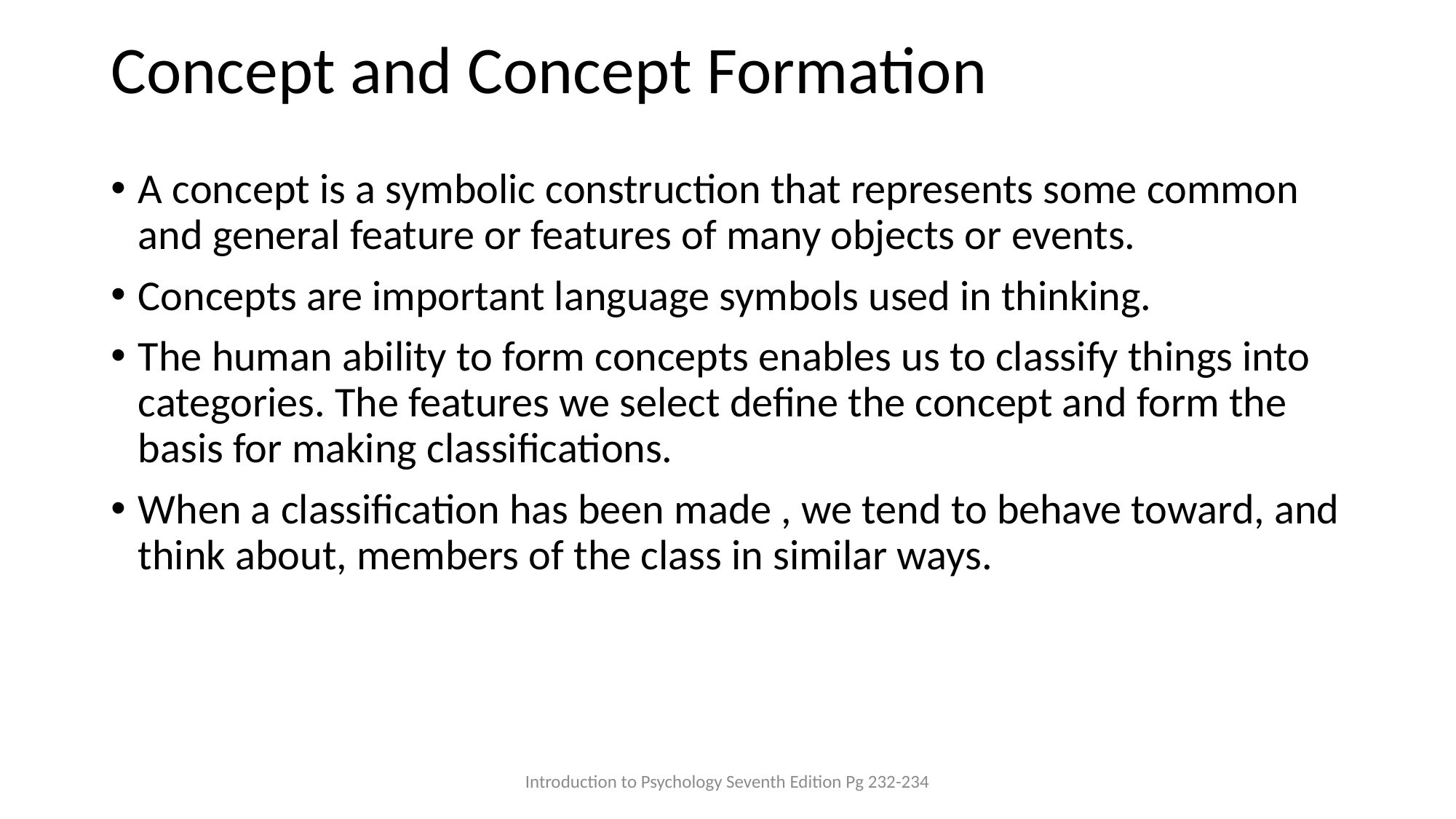

# Concept and Concept Formation
A concept is a symbolic construction that represents some common and general feature or features of many objects or events.
Concepts are important language symbols used in thinking.
The human ability to form concepts enables us to classify things into categories. The features we select define the concept and form the basis for making classifications.
When a classification has been made , we tend to behave toward, and think about, members of the class in similar ways.
Introduction to Psychology Seventh Edition Pg 232-234